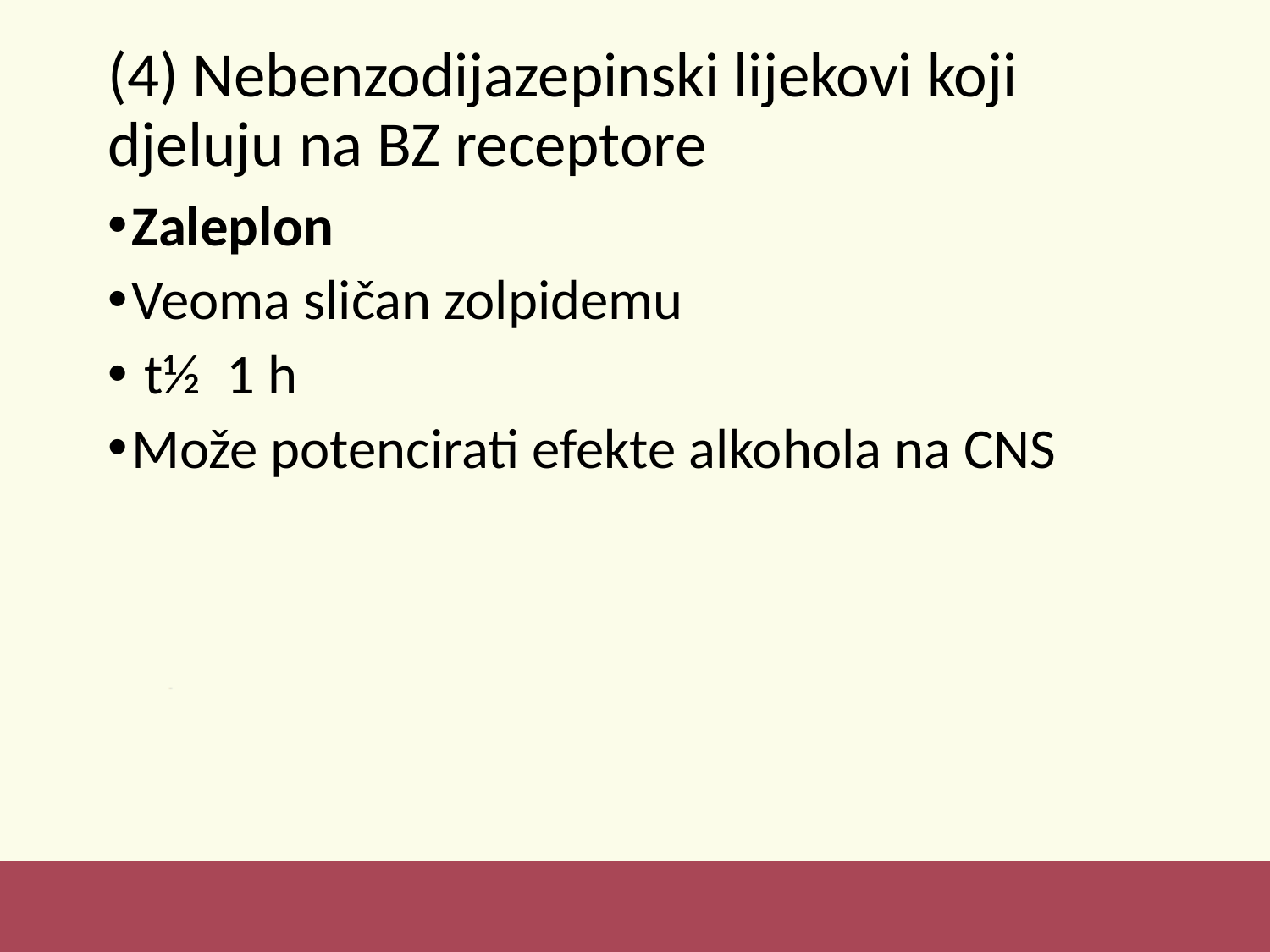

# (4) Nebenzodijazepinski lijekovi koji djeluju na BZ receptore
Zaleplon
Veoma sličan zolpidemu
 t½  1 h
Može potencirati efekte alkohola na CNS